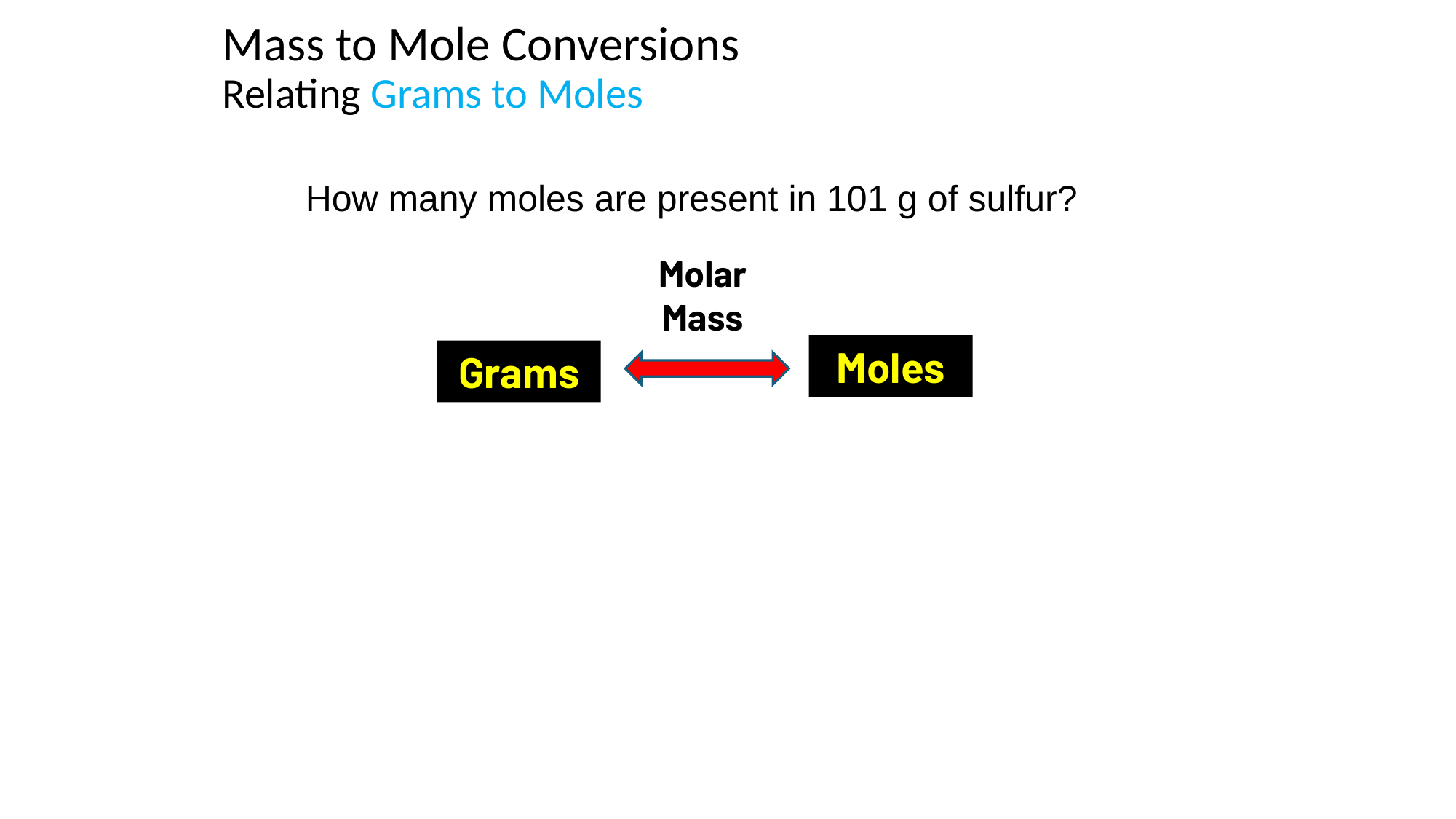

# Mass to Mole Conversions Relating Grams to Moles
How many moles are present in 101 g of sulfur?
Molar
Mass
Moles
Grams